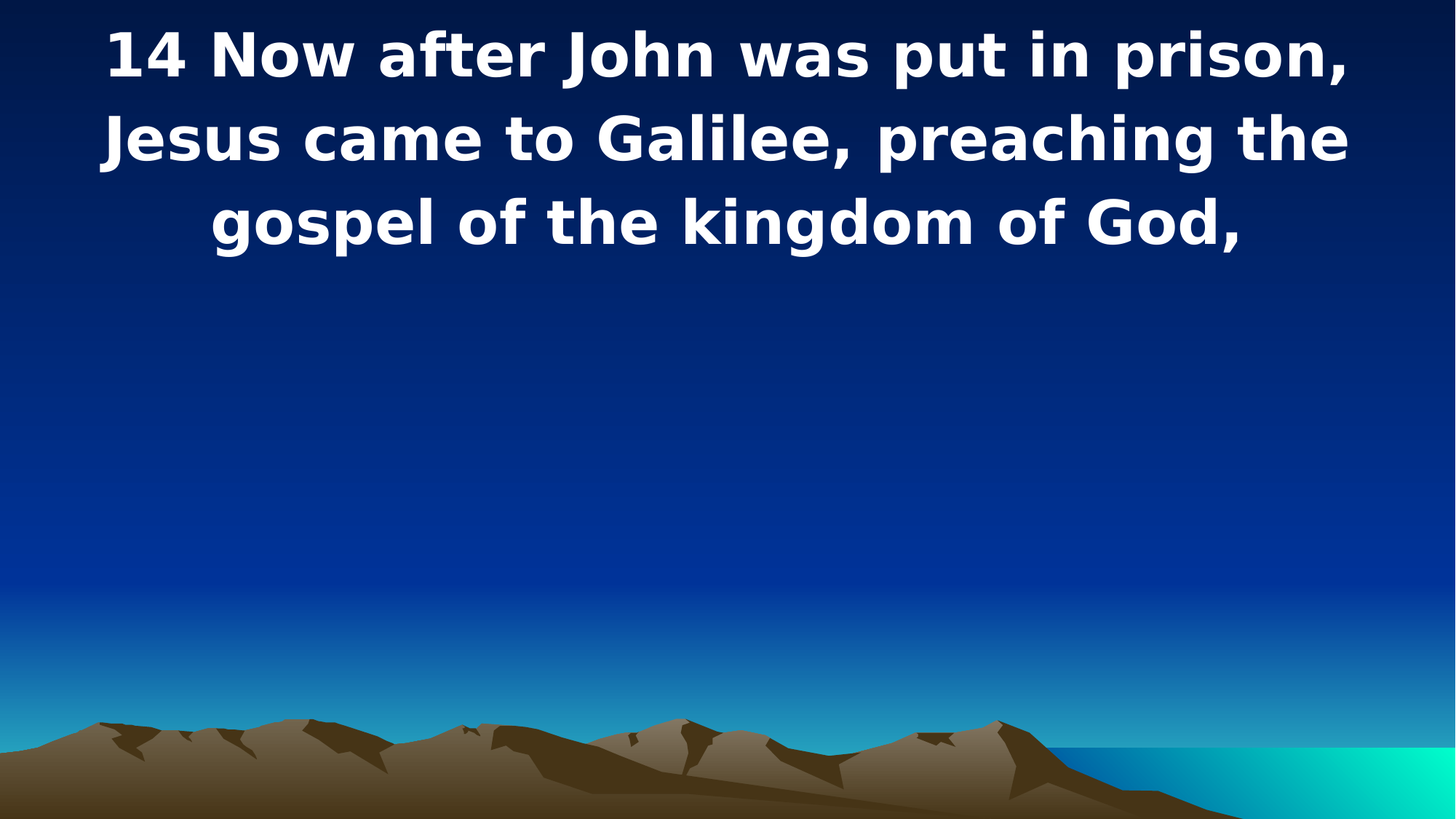

14 Now after John was put in prison, Jesus came to Galilee, preaching the gospel of the kingdom of God,